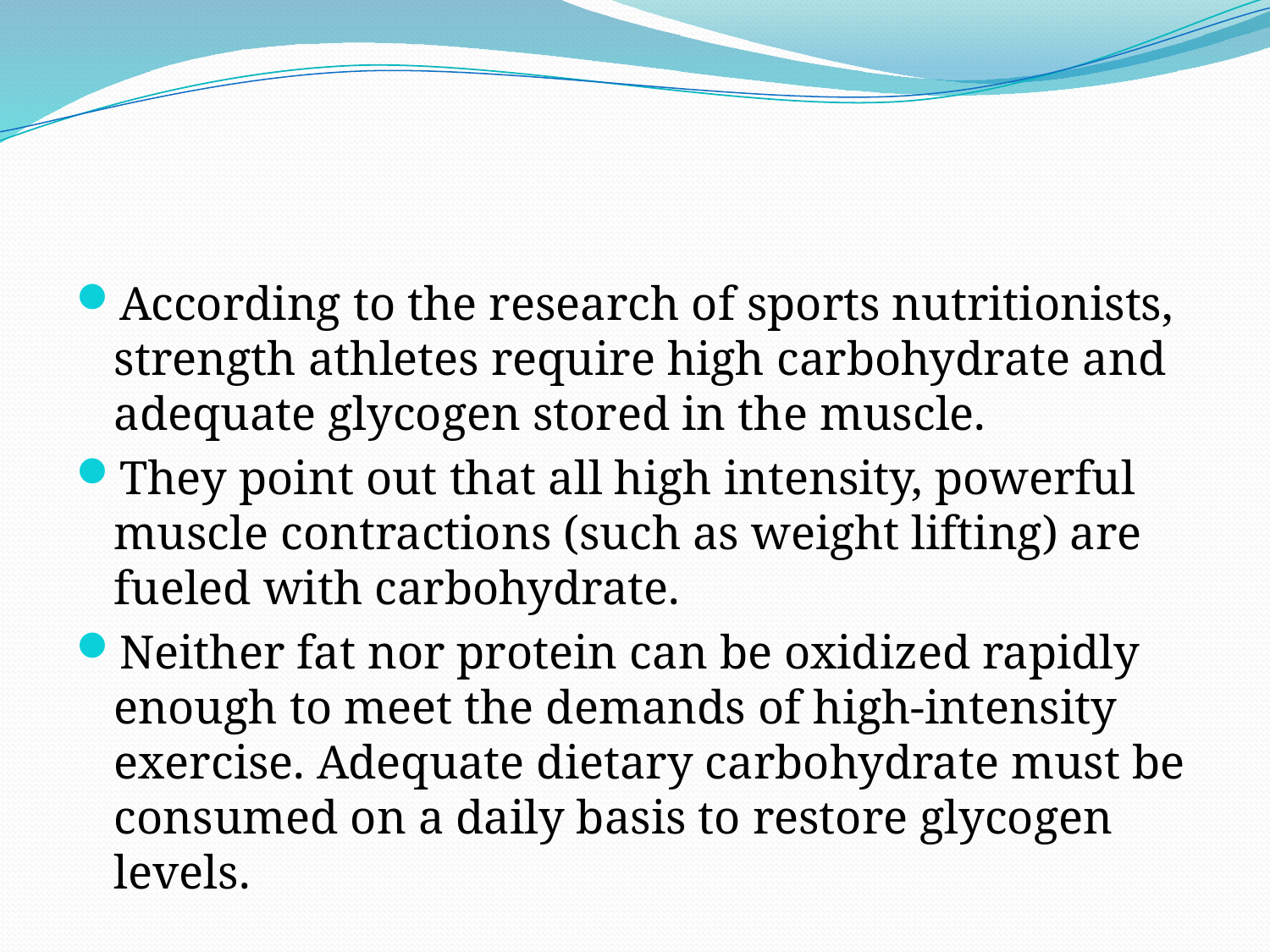

#
According to the research of sports nutritionists, strength athletes require high carbohydrate and adequate glycogen stored in the muscle.
They point out that all high intensity, powerful muscle contractions (such as weight lifting) are fueled with carbohydrate.
Neither fat nor protein can be oxidized rapidly enough to meet the demands of high-intensity exercise. Adequate dietary carbohydrate must be consumed on a daily basis to restore glycogen levels.